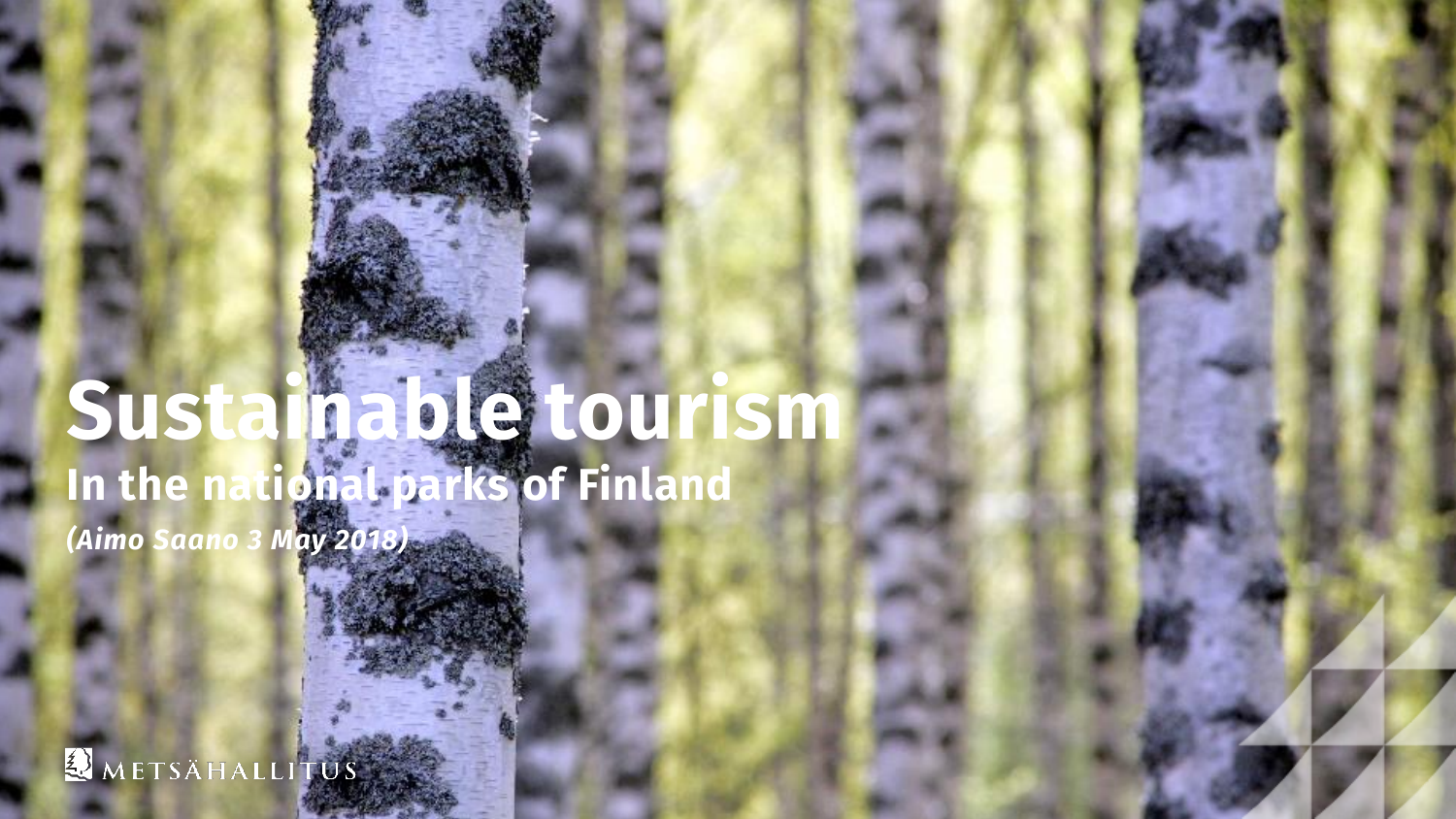

# Sustainable tourism
In the national parks of Finland
(Aimo Saano 3 May 2018)